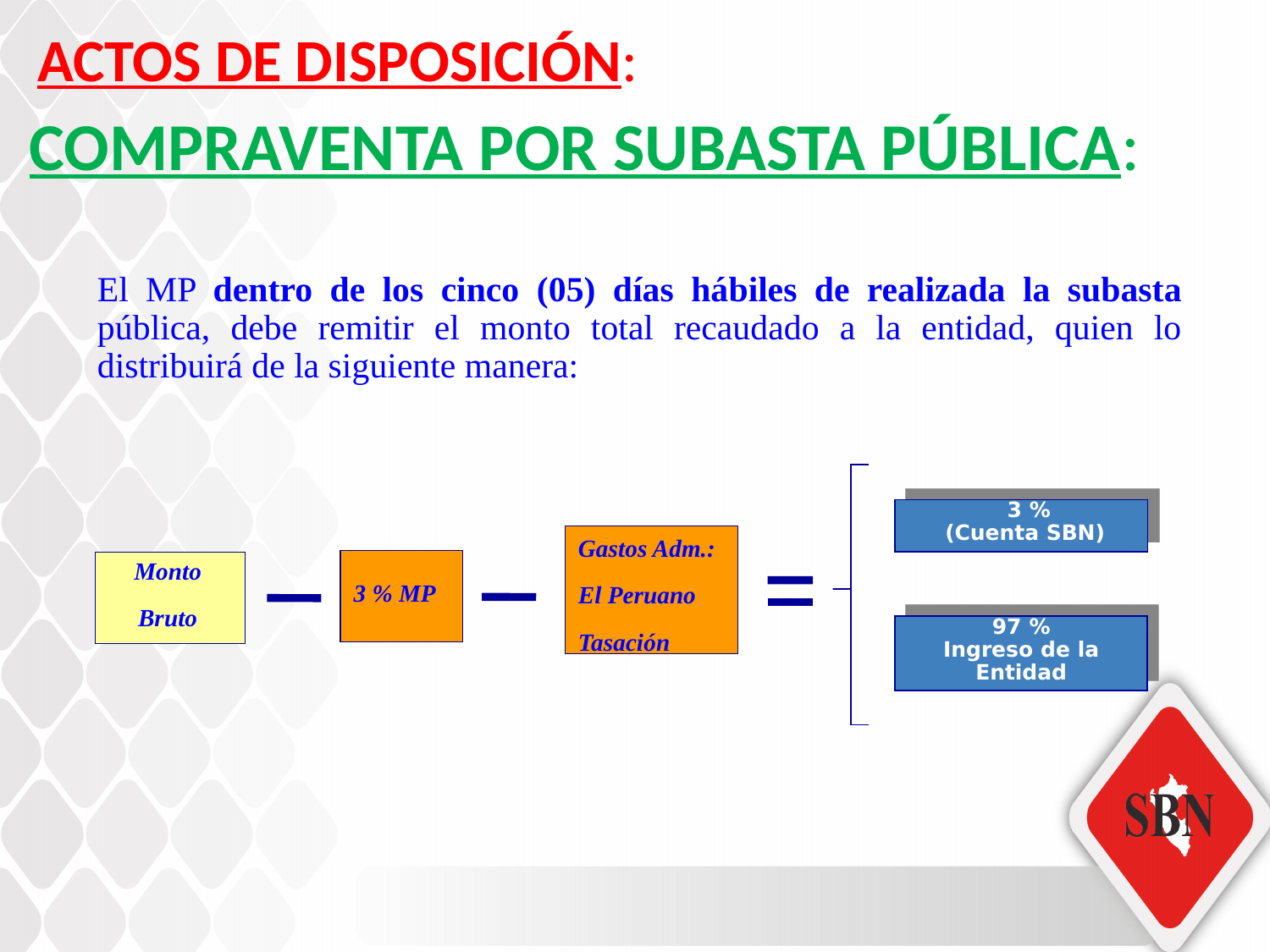

ACTOS DE DISPOSICIÓN:
COMPRAVENTA POR SUBASTA PÚBLICA:
El MP dentro de los cinco (05) días hábiles de realizada la subasta pública, debe remitir el monto total recaudado a la entidad, quien lo distribuirá de la siguiente manera:

  3 %
 (Cuenta SBN)

Gastos Adm.:
El Peruano
Tasación

Monto
Bruto

3 % MP

97 %
Ingreso de la Entidad